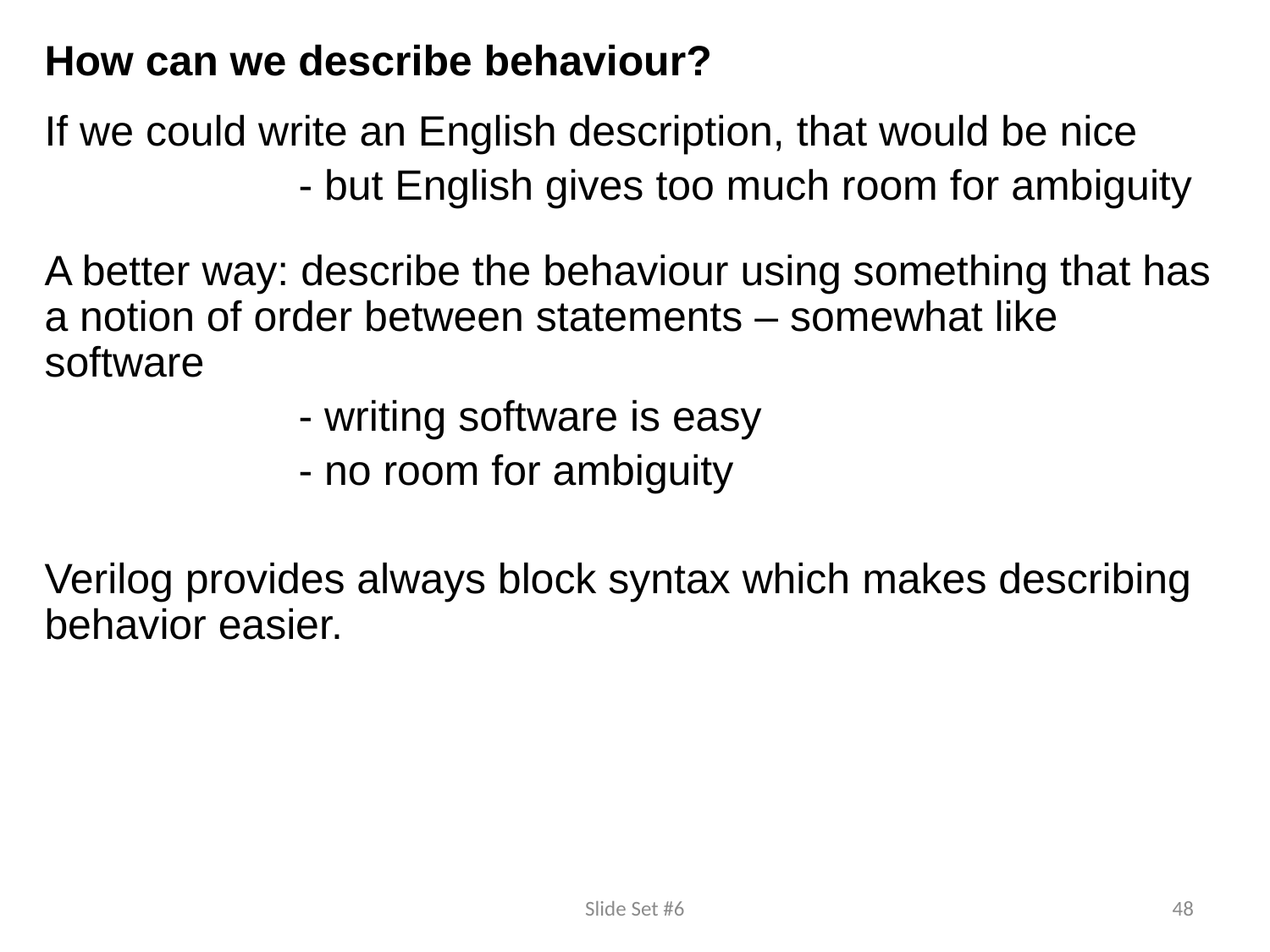

How can we describe behaviour?

If we could write an English description, that would be nice
		- but English gives too much room for ambiguity

A better way: describe the behaviour using something that has a notion of order between statements – somewhat like software
		- writing software is easy
		- no room for ambiguity

Verilog provides always block syntax which makes describing behavior easier.

#
Slide Set #6
48